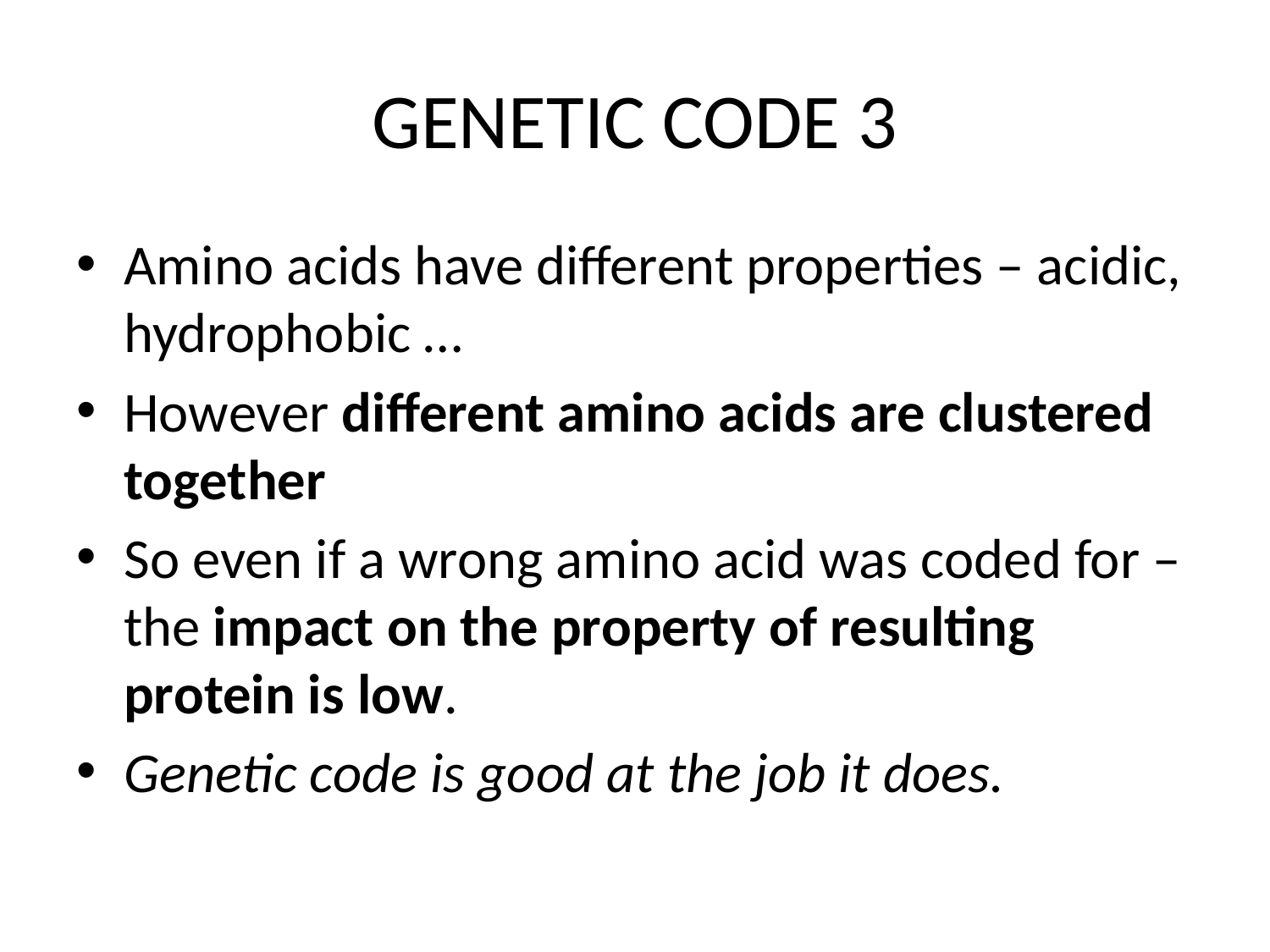

# GENETIC CODE 3
Amino acids have different properties – acidic, hydrophobic …
However different amino acids are clustered together
So even if a wrong amino acid was coded for – the impact on the property of resulting protein is low.
Genetic code is good at the job it does.